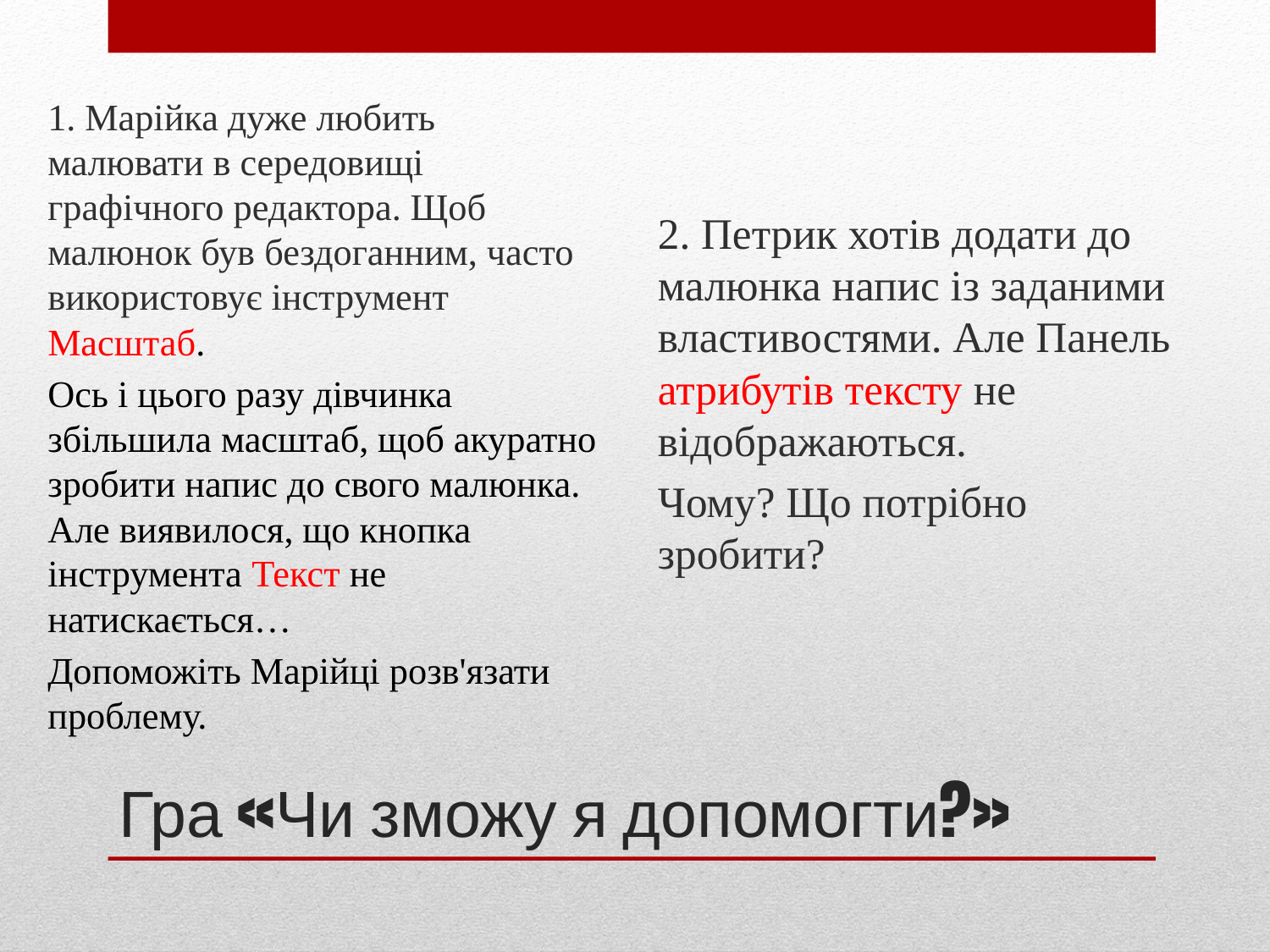

1. Марійка дуже любить малювати в середовищі графічного редактора. Щоб малюнок був бездоганним, часто використовує інструмент Масштаб.
Ось і цього разу дівчинка збільшила масштаб, щоб акуратно зробити напис до свого малюнка. Але виявилося, що кнопка інструмента Текст не натискається…
Допоможіть Марійці розв'язати проблему.
2. Петрик хотів додати до малюнка напис із заданими властивостями. Але Панель атрибутів тексту не відображаються.
Чому? Що потрібно зробити?
# Гра «Чи зможу я допомогти?»